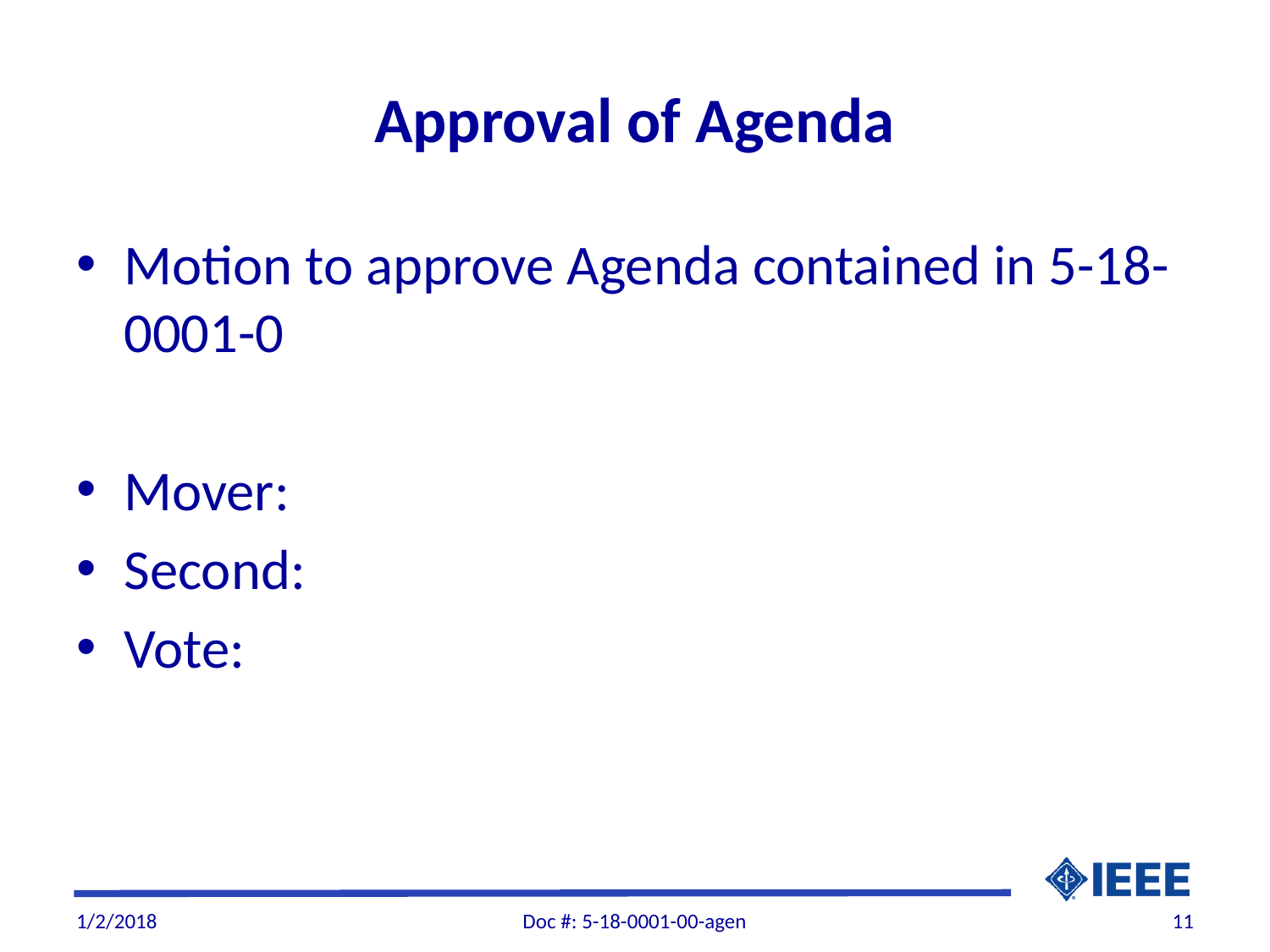

# Approval of Agenda
Motion to approve Agenda contained in 5-18-0001-0

Mover:
Second:
Vote:

1/2/2018
Doc #: 5-18-0001-00-agen
11